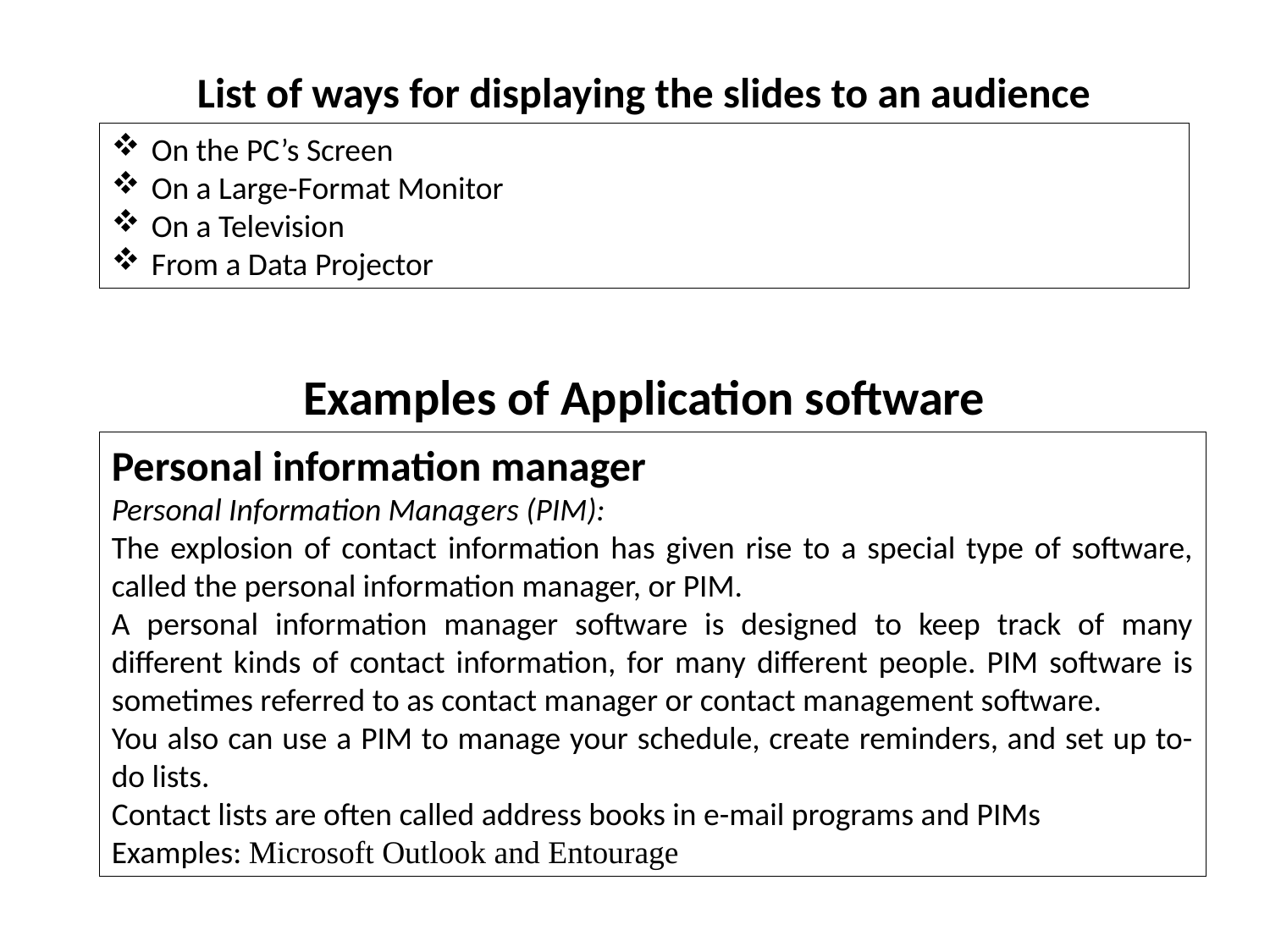

List of ways for displaying the slides to an audience
On the PC’s Screen
On a Large-Format Monitor
On a Television
From a Data Projector
Examples of Application software
Personal information manager
Personal Information Managers (PIM):
The explosion of contact information has given rise to a special type of software, called the personal information manager, or PIM.
A personal information manager software is designed to keep track of many different kinds of contact information, for many different people. PIM software is sometimes referred to as contact manager or contact management software.
You also can use a PIM to manage your schedule, create reminders, and set up to-do lists.
Contact lists are often called address books in e-mail programs and PIMs
Examples: Microsoft Outlook and Entourage